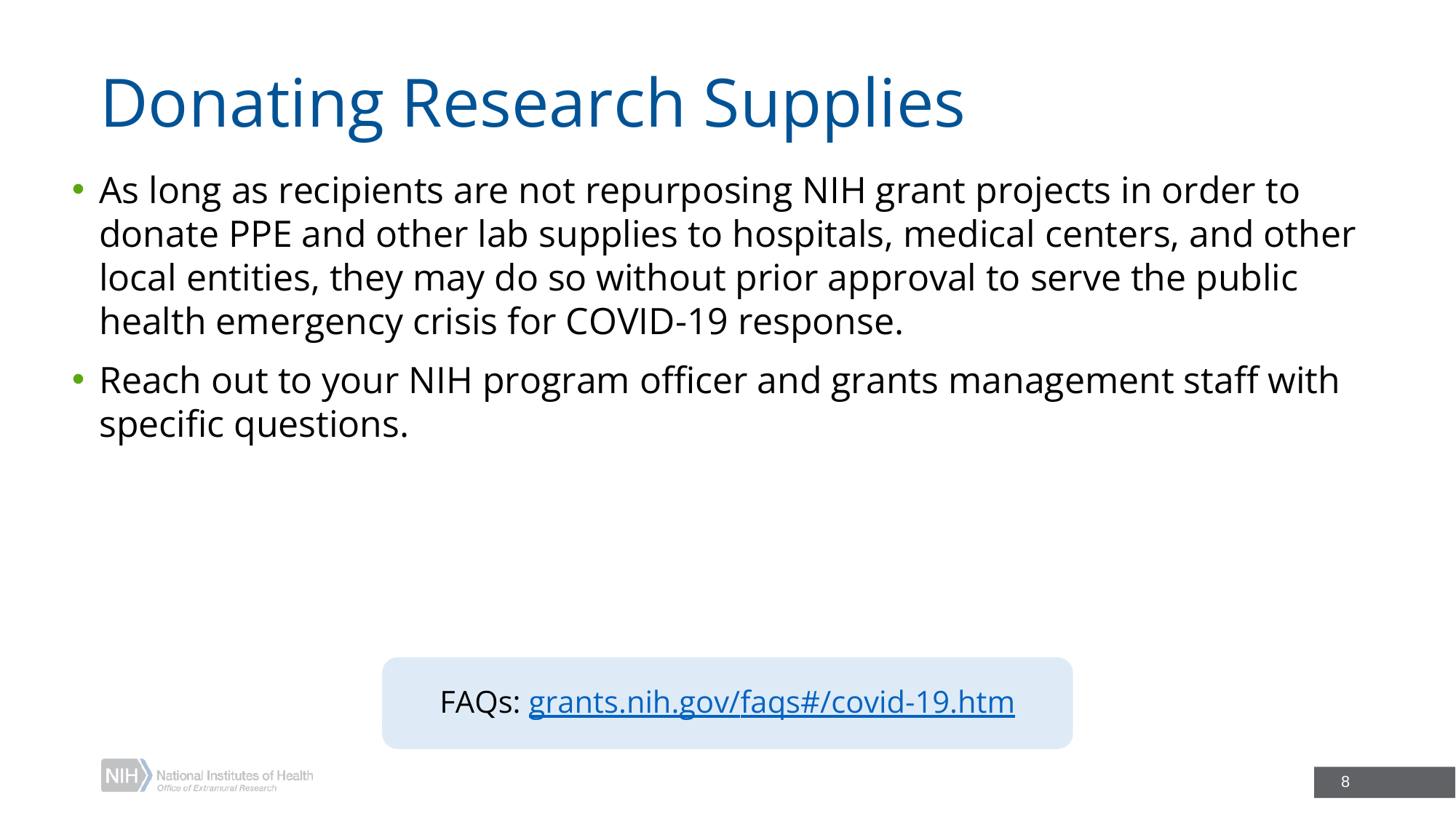

# Donating Research Supplies
As long as recipients are not repurposing NIH grant projects in order to donate PPE and other lab supplies to hospitals, medical centers, and other local entities, they may do so without prior approval to serve the public health emergency crisis for COVID-19 response.
Reach out to your NIH program officer and grants management staff with specific questions.

FAQs: grants.nih.gov/faqs#/covid-19.htm
8